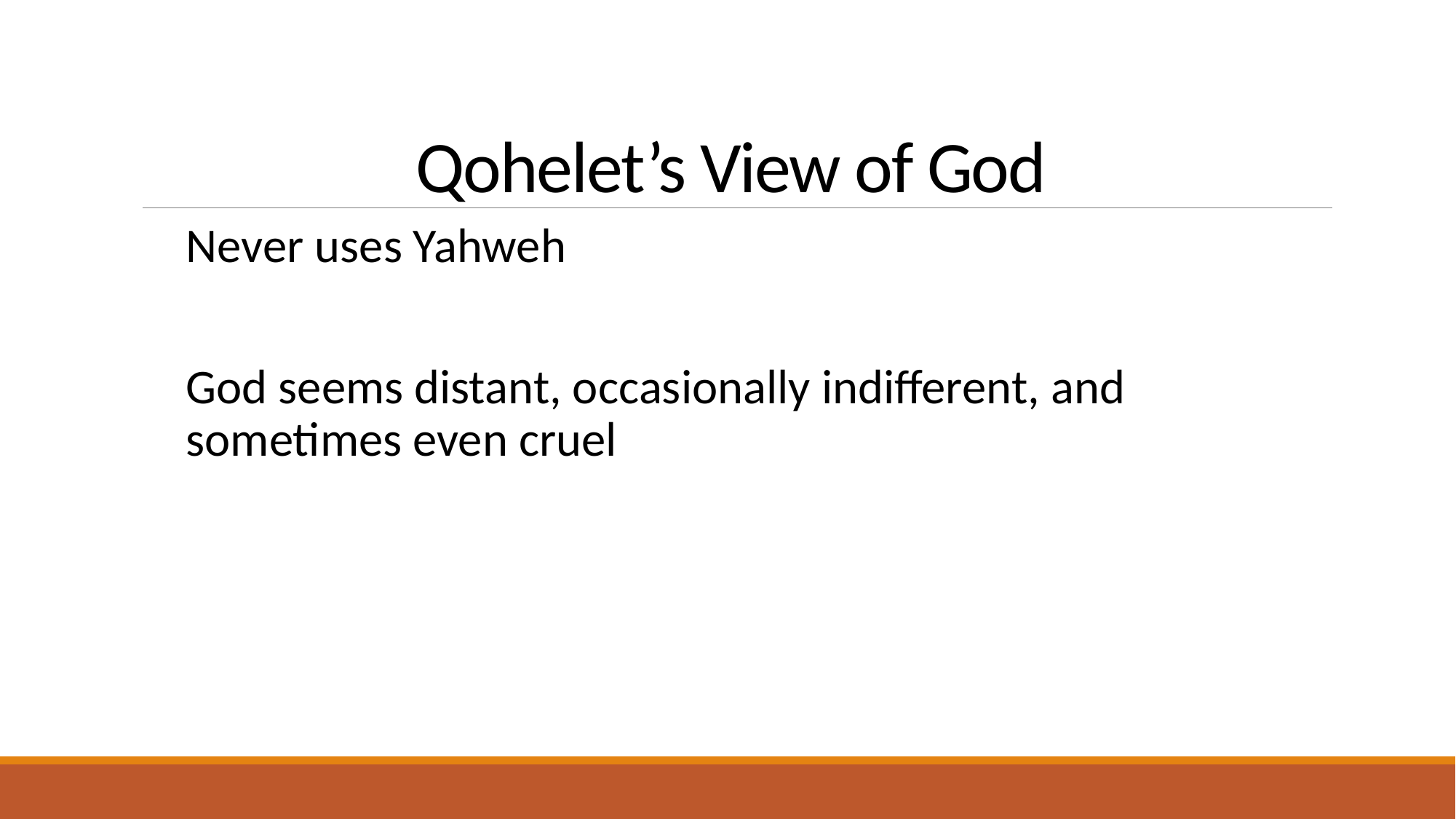

# Qohelet’s View of God
Never uses Yahweh

God seems distant, occasionally indifferent, and sometimes even cruel